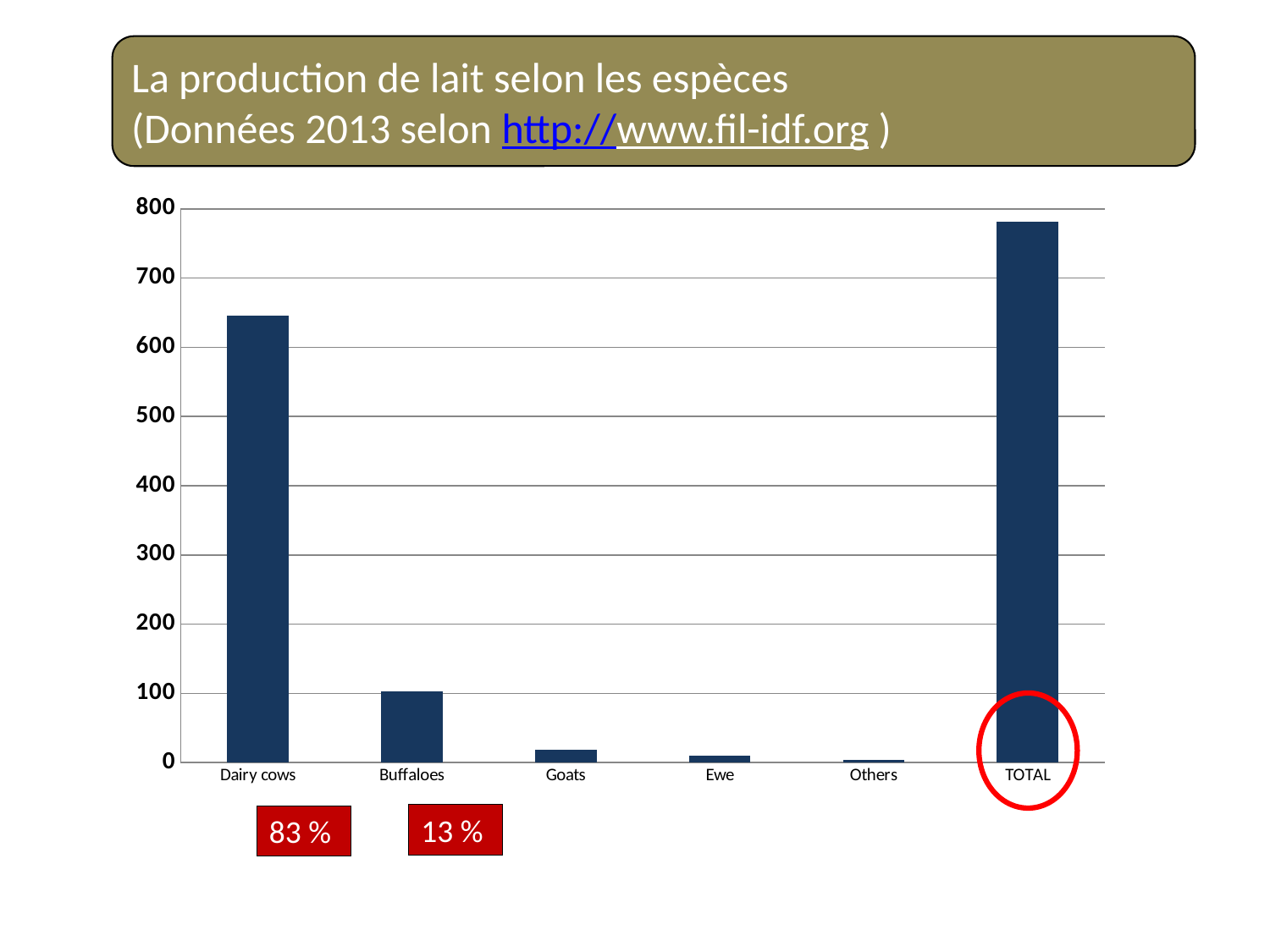

La production de lait selon les espèces
(Données 2013 selon http://www.fil-idf.org )

### Chart

| Category | 2013 |
|---|---|
| Dairy cows | 646.1 |
| Buffaloes | 103.1 |
| Goats | 18.7 |
| Ewe | 10.1 |
| Others | 3.7 |
| TOTAL | 781.9 |
13 %
83 %